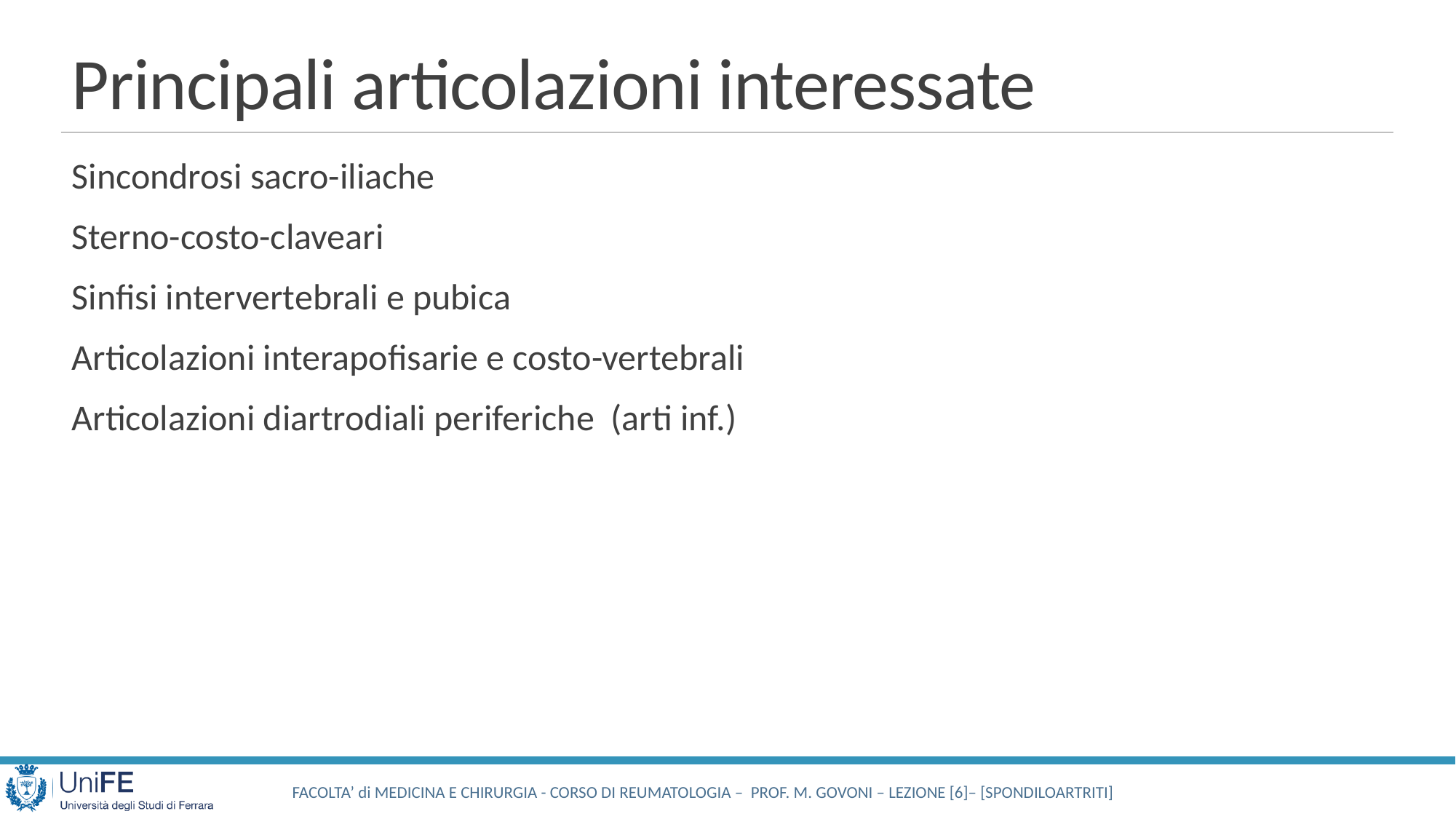

# Principali articolazioni interessate
Sincondrosi sacro-iliache
Sterno-costo-claveari
Sinfisi intervertebrali e pubica
Articolazioni interapofisarie e costo-vertebrali
Articolazioni diartrodiali periferiche  (arti inf.)